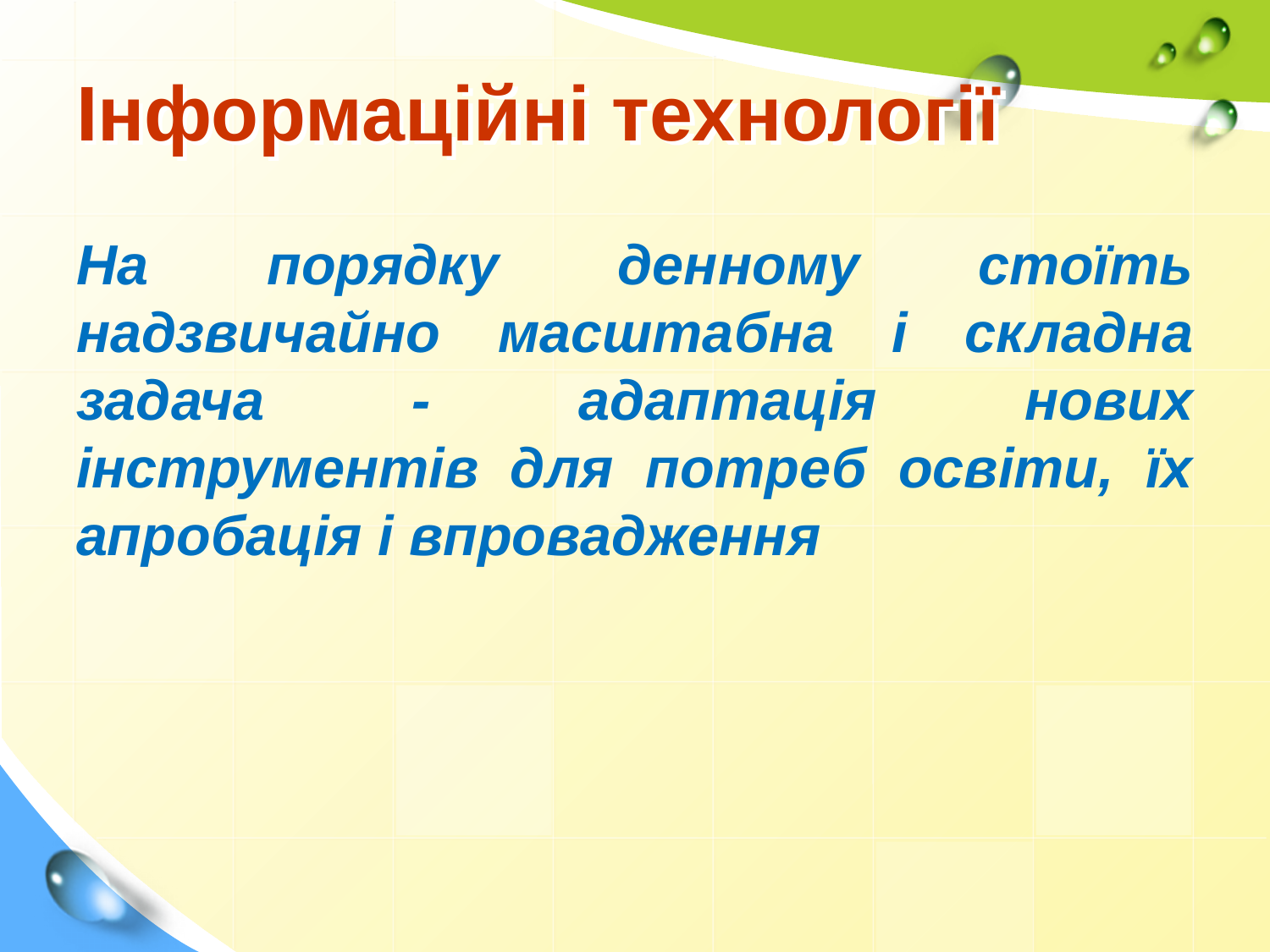

# Інформаційні технології
На порядку денному стоїть надзвичайно масштабна і складна задача - адаптація нових інструментів для потреб освіти, їх апробація і впровадження